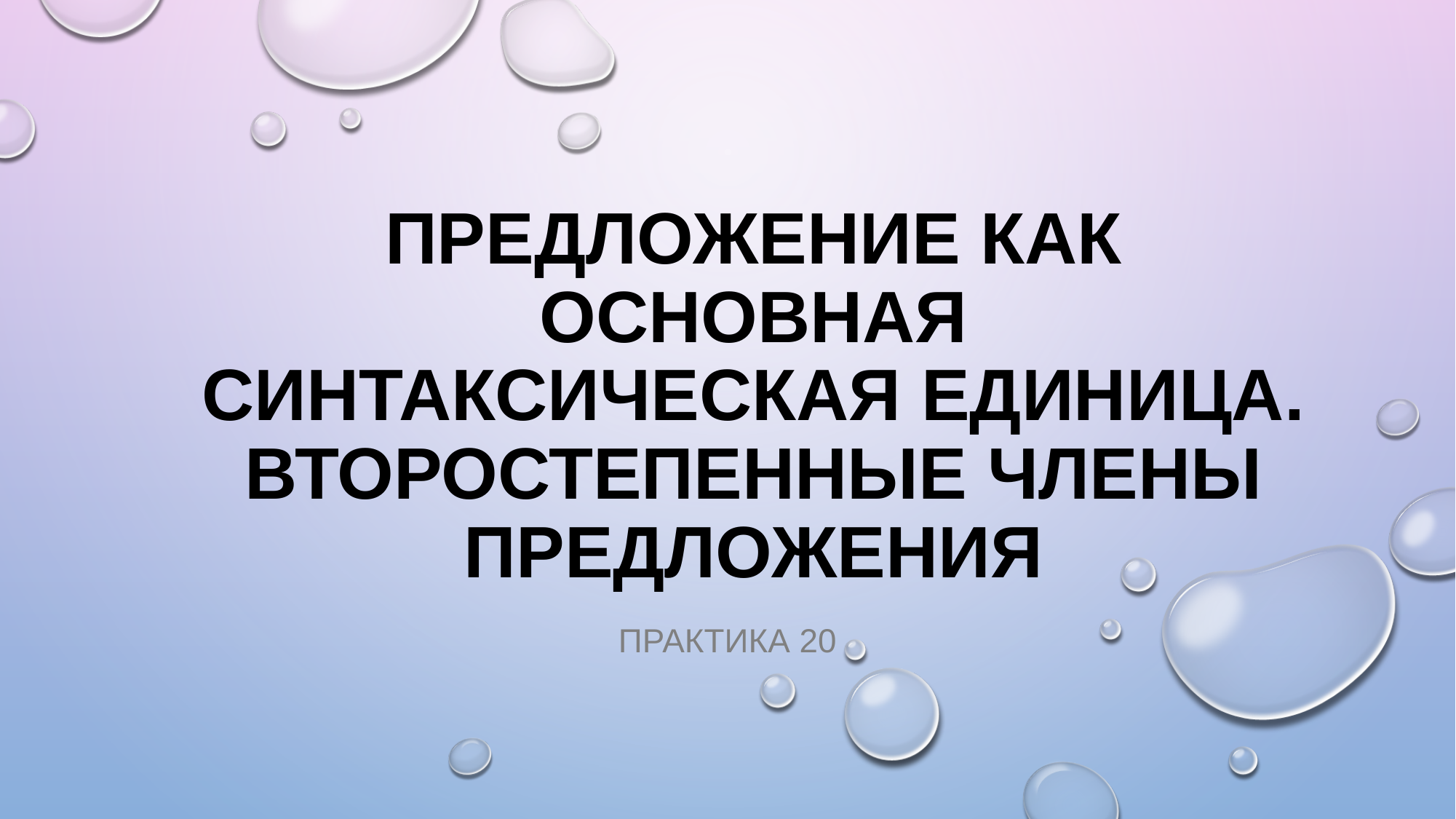

# предложение как основная синтаксическая единица. Второстепенные члены предложения
Практика 20